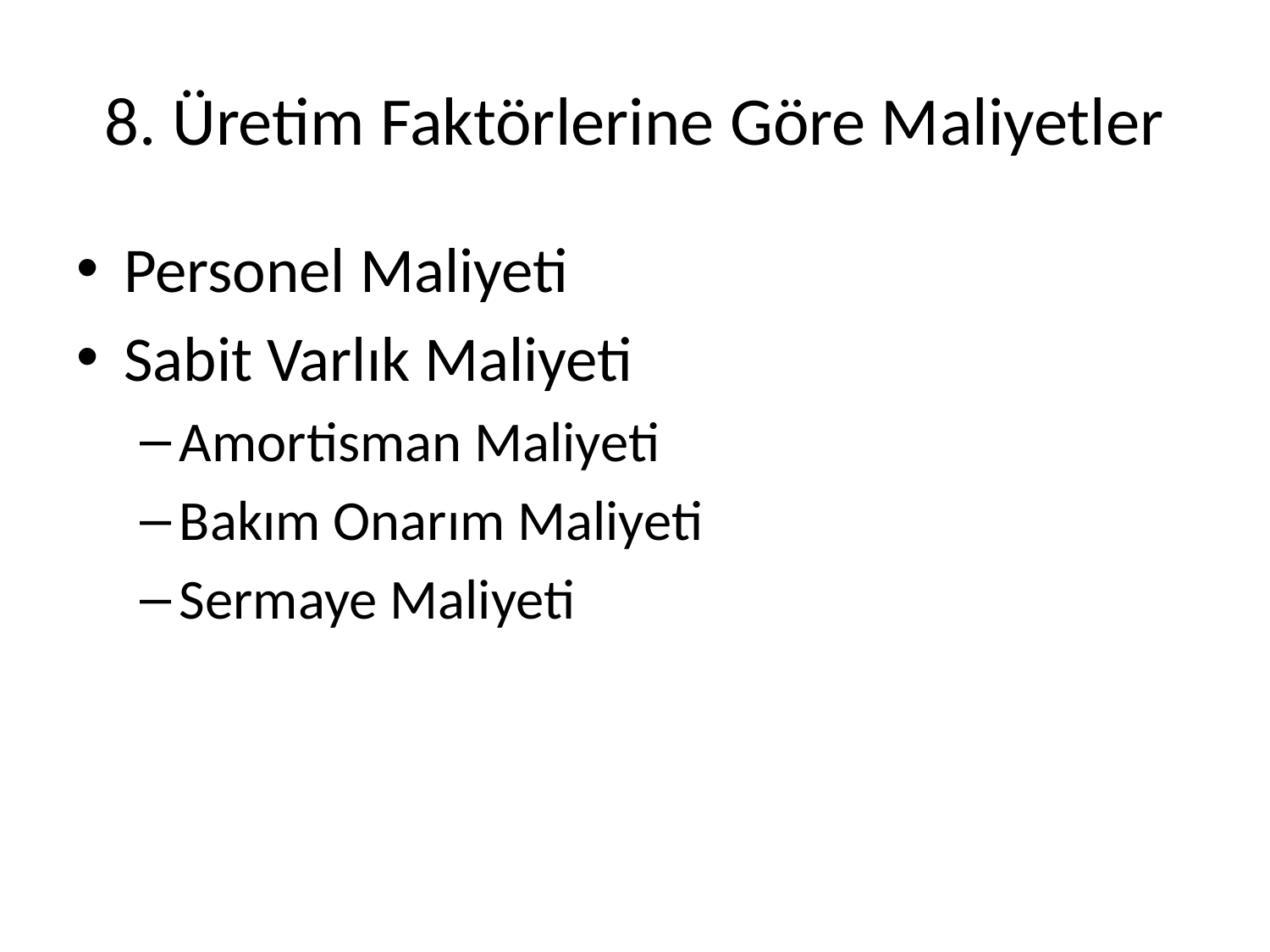

# 8. Üretim Faktörlerine Göre Maliyetler
Personel Maliyeti
Sabit Varlık Maliyeti
Amortisman Maliyeti
Bakım Onarım Maliyeti
Sermaye Maliyeti